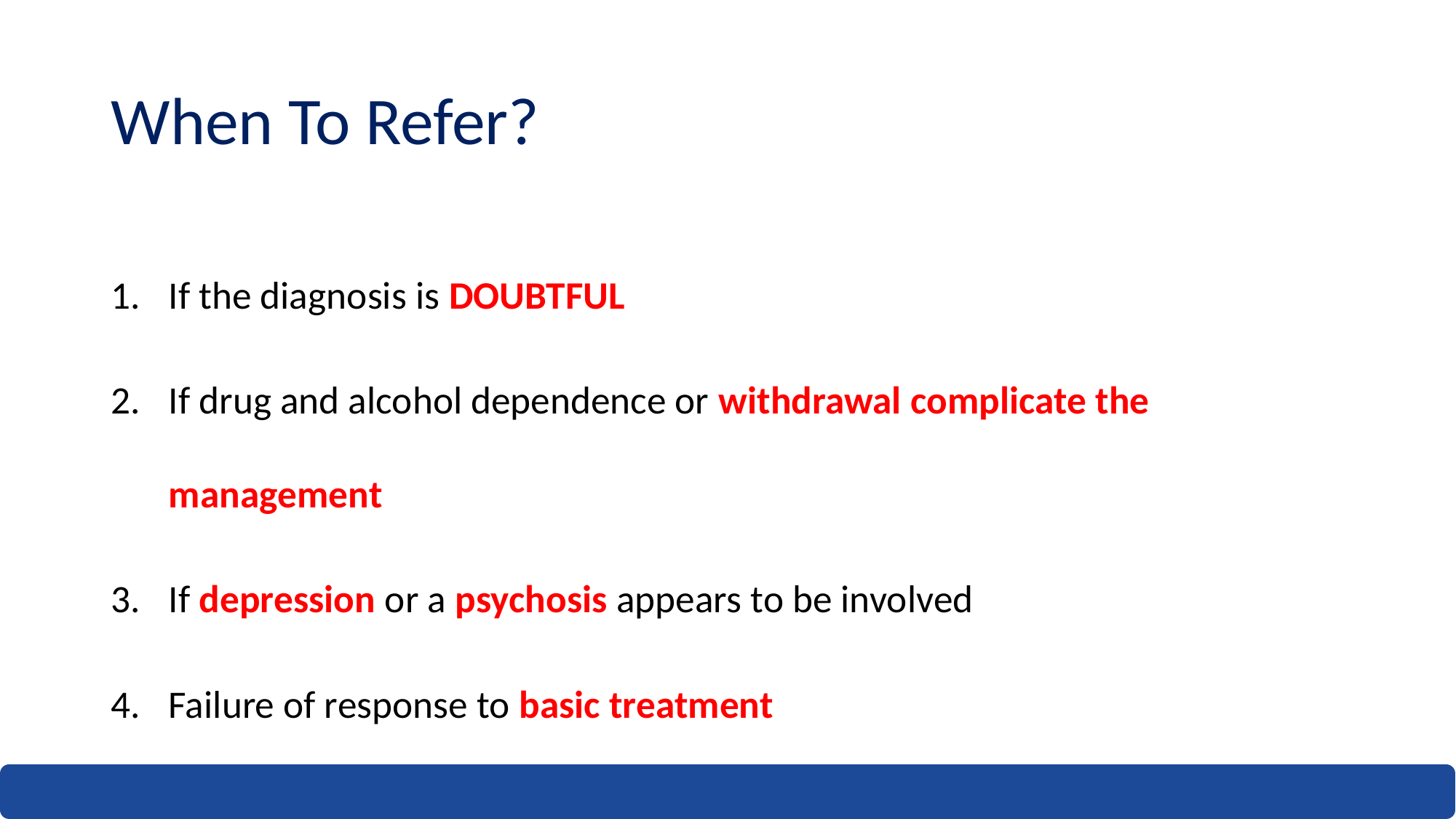

# When To Refer?
If the diagnosis is DOUBTFUL
If drug and alcohol dependence or withdrawal complicate the management
If depression or a psychosis appears to be involved
Failure of response to basic treatment